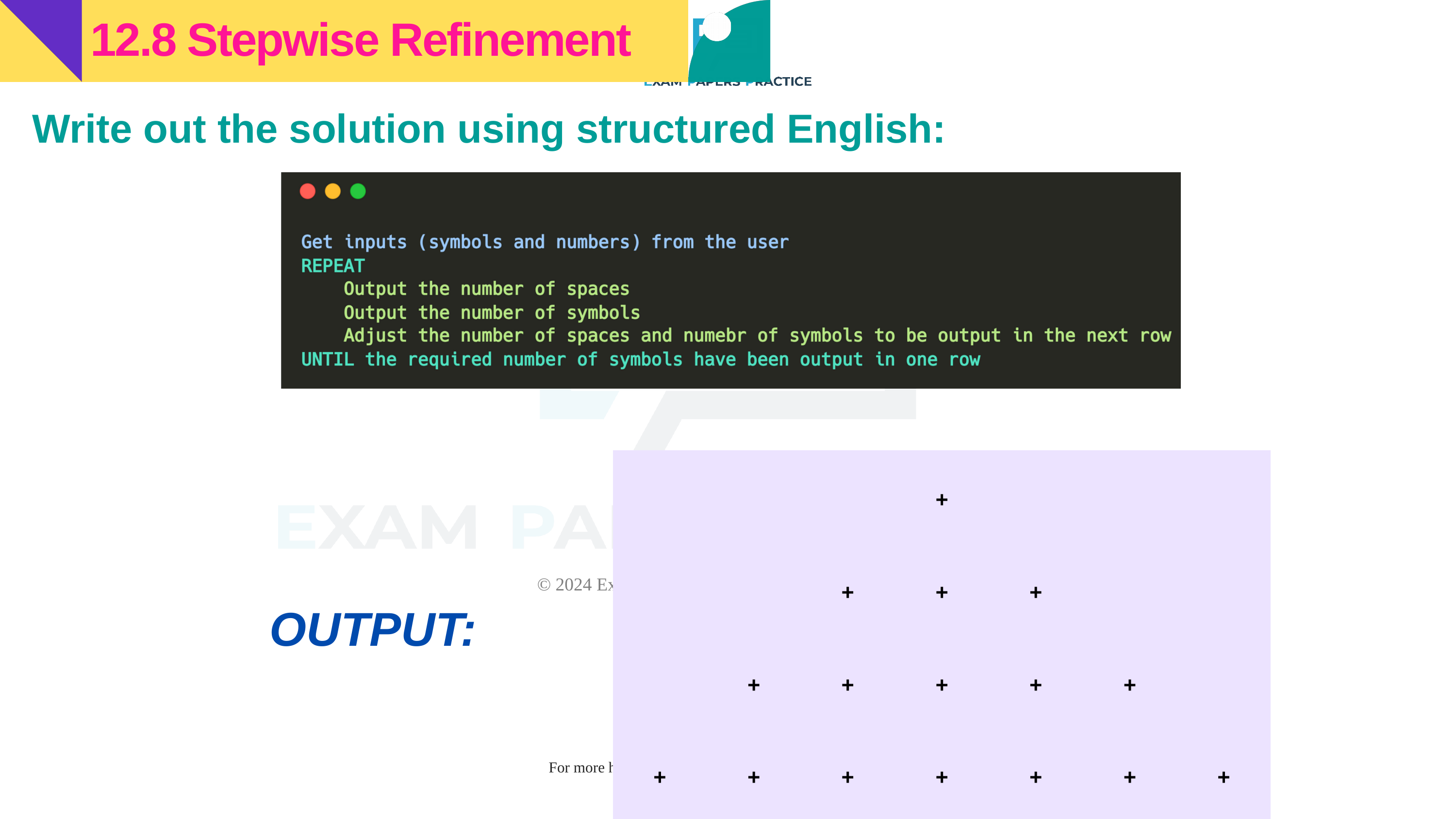

12.8 Stepwise Refinement
Write out the solution using structured English:

|  |  |  | + |  |  |  |
| --- | --- | --- | --- | --- | --- | --- |
|  |  | + | + | + |  |  |
|  | + | + | + | + | + |  |
| + | + | + | + | + | + | + |
OUTPUT: